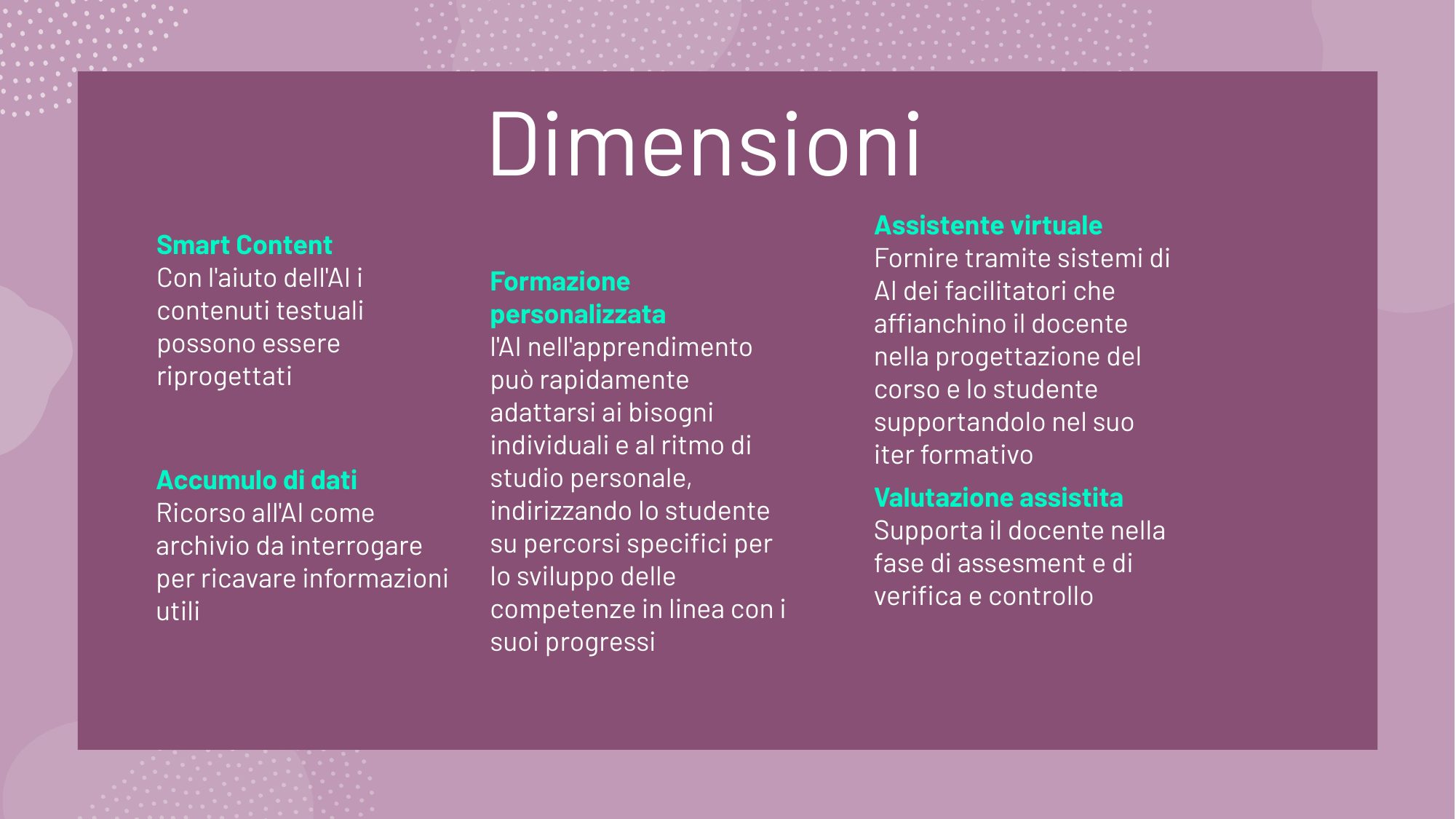

Dimensioni

Assistente virtuale
Fornire tramite sistemi di AI dei facilitatori che affianchino il docente nella progettazione del corso e lo studente supportandolo nel suo iter formativo
Smart Content
Con l'aiuto dell'AI i contenuti testuali possono essere riprogettati
Formazione personalizzata
l'AI nell'apprendimento può rapidamente adattarsi ai bisogni individuali e al ritmo di studio personale, indirizzando lo studente su percorsi specifici per lo sviluppo delle competenze in linea con i suoi progressi
Accumulo di dati
Ricorso all'AI come archivio da interrogare per ricavare informazioni utili
Valutazione assistita
Supporta il docente nella fase di assesment e di verifica e controllo